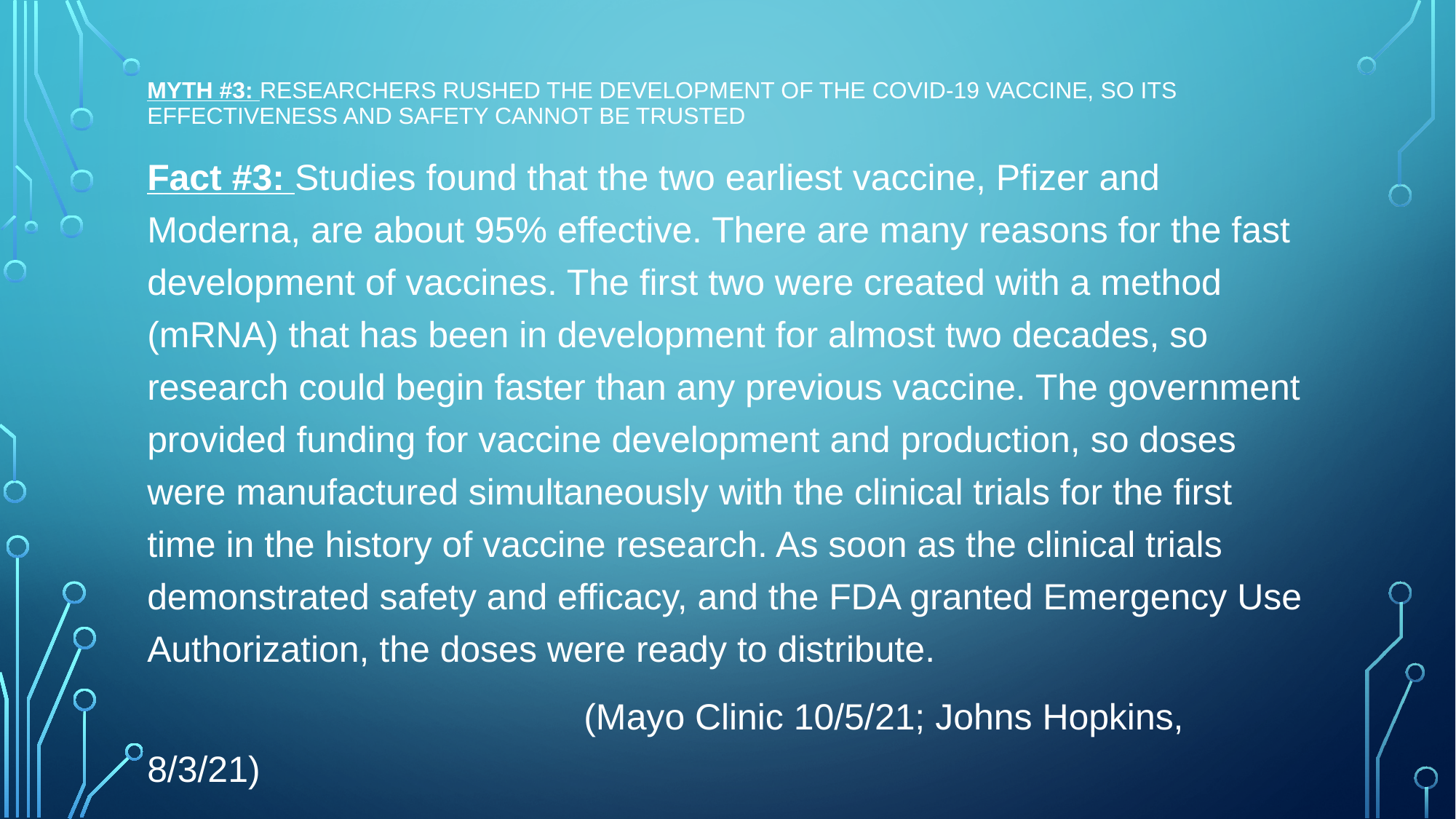

# Myth #3: Researchers rushed the development of the covid-19 vaccine, so its effectiveness and safety cannot be trusted
Fact #3: Studies found that the two earliest vaccine, Pfizer and Moderna, are about 95% effective. There are many reasons for the fast development of vaccines. The first two were created with a method (mRNA) that has been in development for almost two decades, so research could begin faster than any previous vaccine. The government provided funding for vaccine development and production, so doses were manufactured simultaneously with the clinical trials for the first time in the history of vaccine research. As soon as the clinical trials demonstrated safety and efficacy, and the FDA granted Emergency Use Authorization, the doses were ready to distribute.
				(Mayo Clinic 10/5/21; Johns Hopkins, 8/3/21)